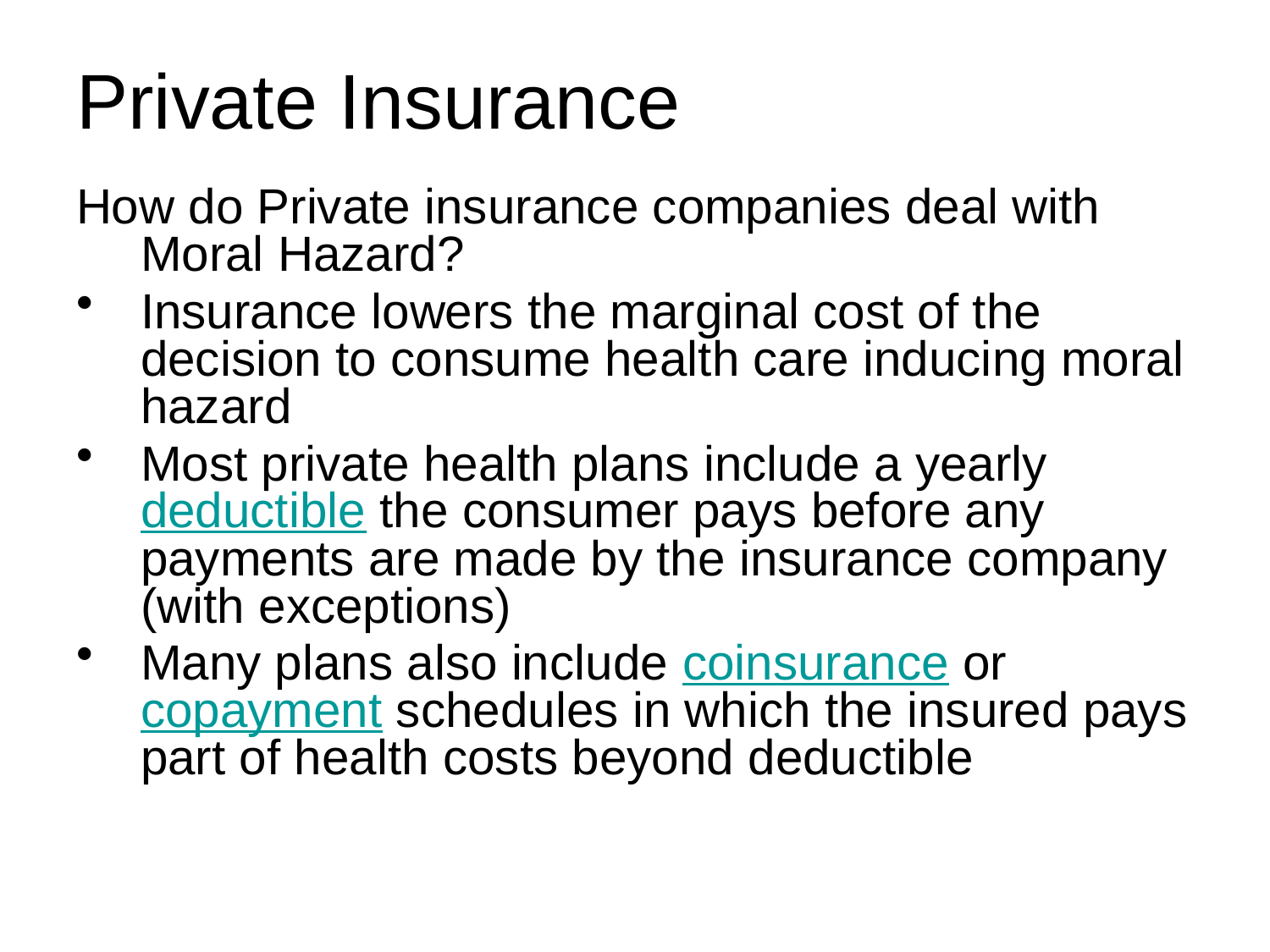

# Private Insurance
How do Private insurance companies deal with Moral Hazard?
Insurance lowers the marginal cost of the decision to consume health care inducing moral hazard
Most private health plans include a yearly deductible the consumer pays before any payments are made by the insurance company (with exceptions)
Many plans also include coinsurance or copayment schedules in which the insured pays part of health costs beyond deductible